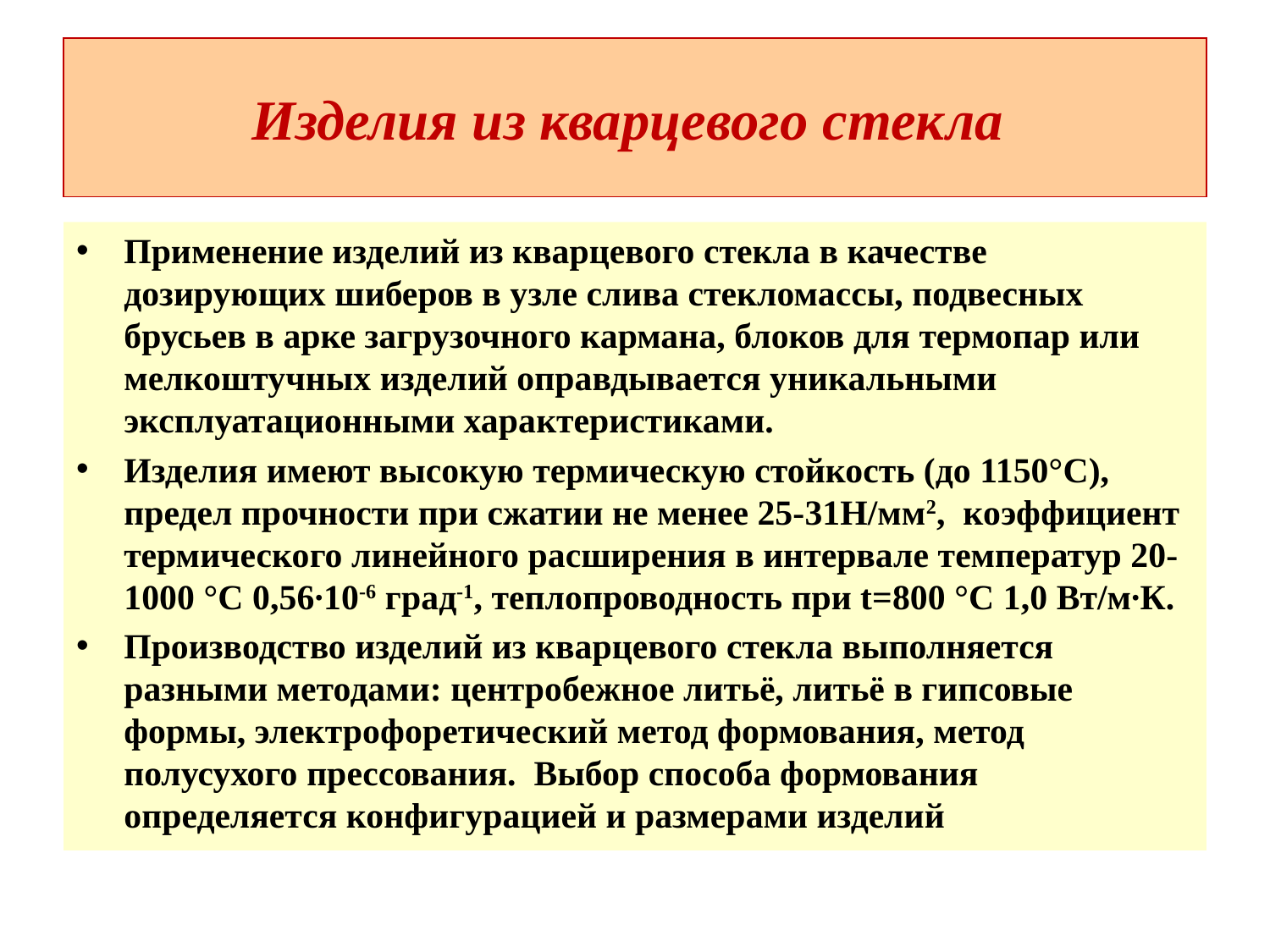

# Изделия из кварцевого стекла
Применение изделий из кварцевого стекла в качестве дозирующих шиберов в узле слива стекломассы, подвесных брусьев в арке загрузочного кармана, блоков для термопар или мелкоштучных изделий оправдывается уникальными эксплуатационными характеристиками.
Изделия имеют высокую термическую стойкость (до 1150°С), предел прочности при сжатии не менее 25-31Н/мм2,  коэффициент термического линейного расширения в интервале температур 20-1000 °С 0,56∙10-6 град-1, теплопроводность при t=800 °С 1,0 Вт/м∙К.
Производство изделий из кварцевого стекла выполняется разными методами: центробежное литьё, литьё в гипсовые формы, электрофоретический метод формования, метод полусухого прессования.  Выбор способа формования определяется конфигурацией и размерами изделий